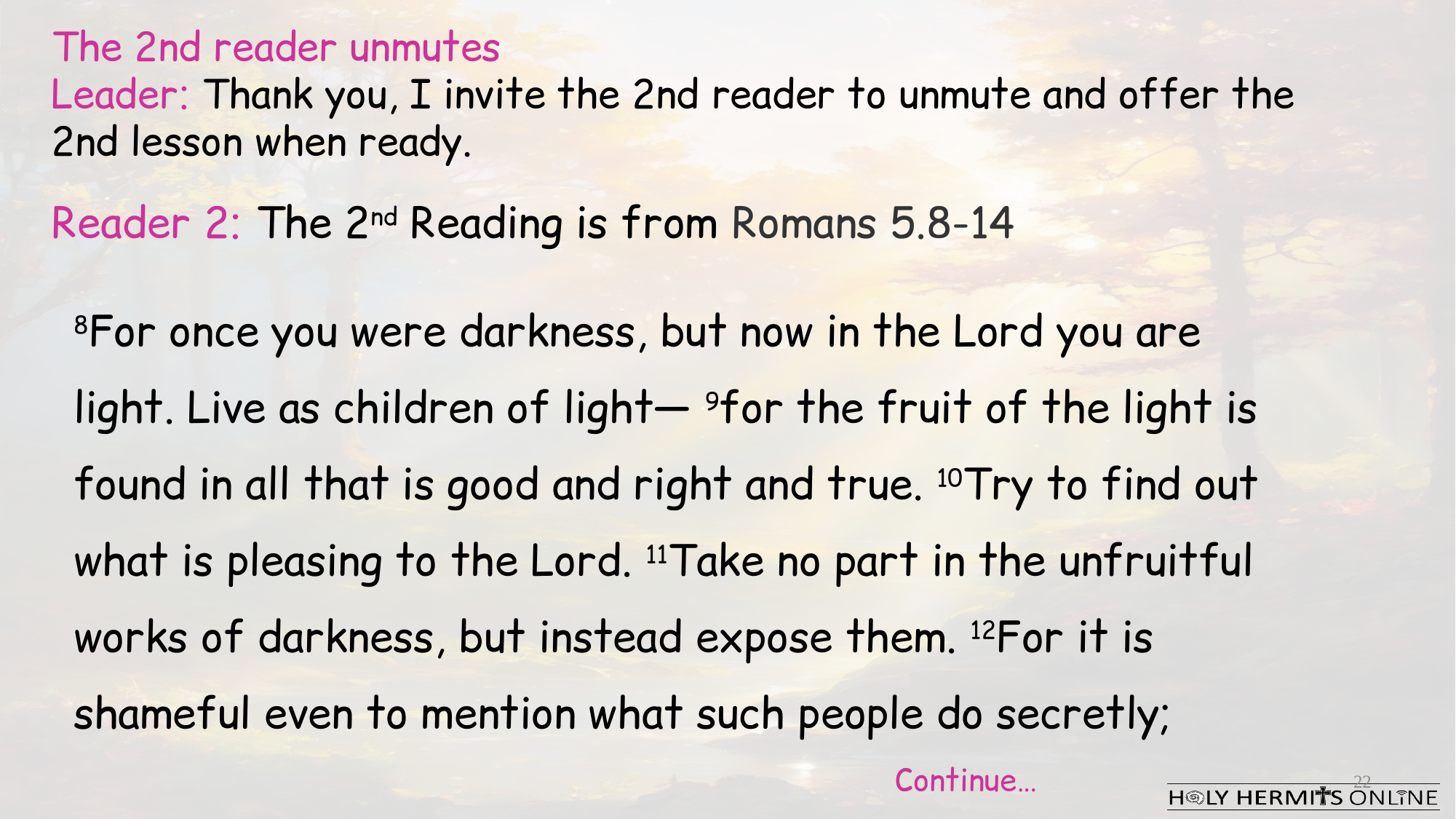

The 2nd reader unmutes
Leader: Thank you, I invite the 2nd reader to unmute and offer the 2nd lesson when ready.

Reader 2: The 2nd Reading is from Romans 5.8-14
8For once you were darkness, but now in the Lord you are light. Live as children of light— 9for the fruit of the light is found in all that is good and right and true. 10Try to find out what is pleasing to the Lord. 11Take no part in the unfruitful works of darkness, but instead expose them. 12For it is shameful even to mention what such people do secretly;
Continue…
22